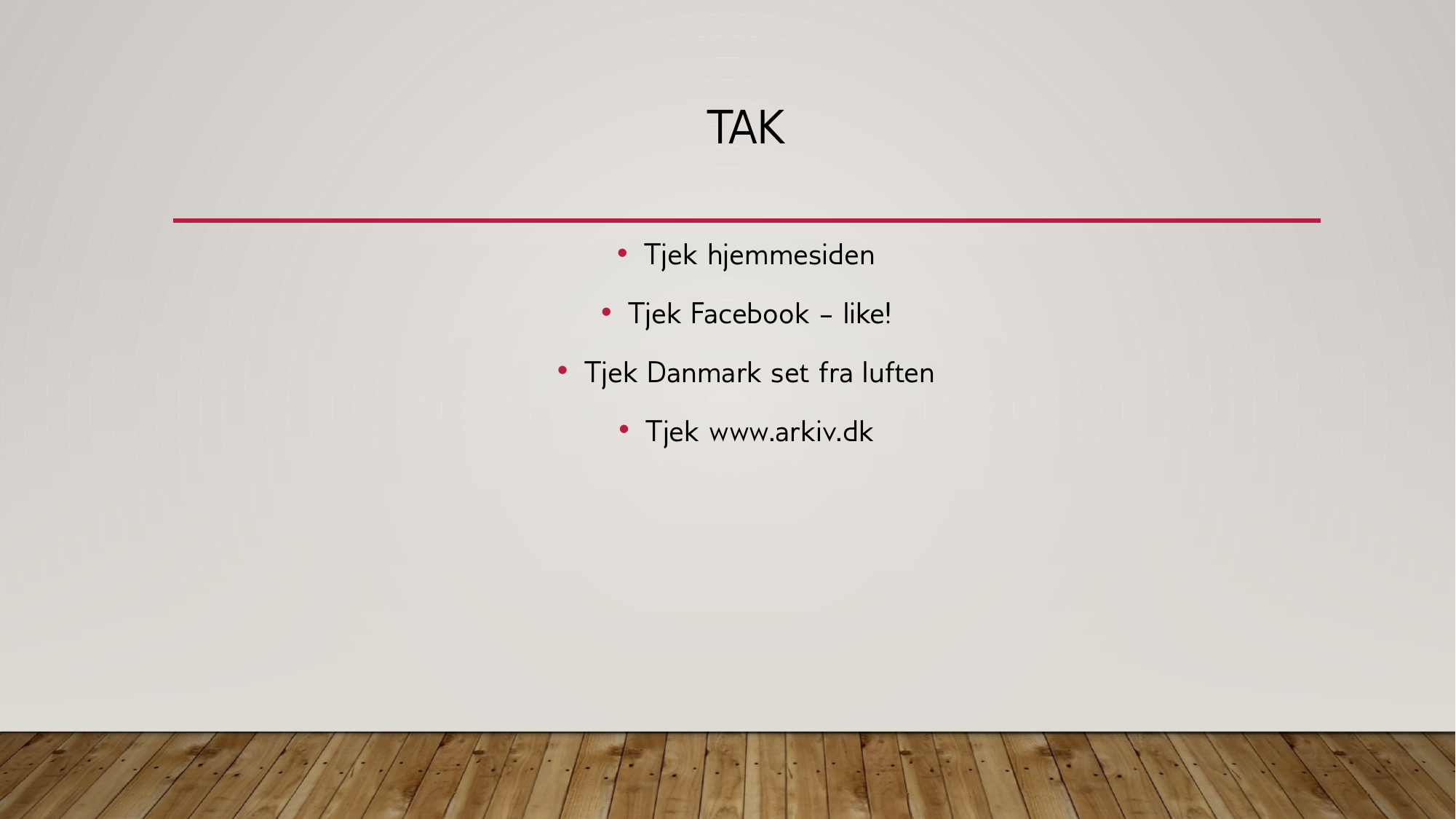

# Tak
Tjek hjemmesiden
Tjek Facebook – like!
Tjek Danmark set fra luften
Tjek www.arkiv.dk